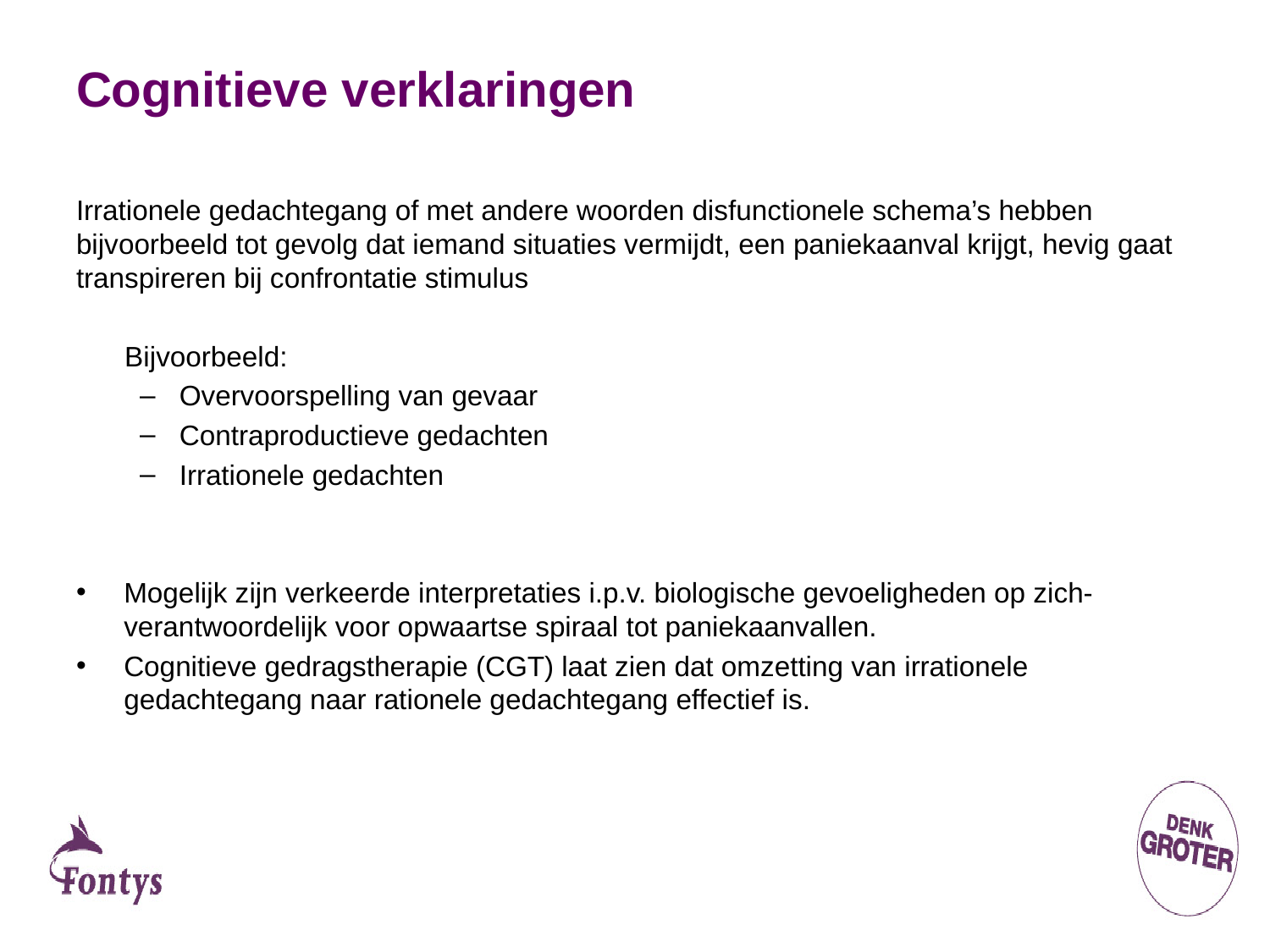

# Cognitieve verklaringen
Irrationele gedachtegang of met andere woorden disfunctionele schema’s hebben bijvoorbeeld tot gevolg dat iemand situaties vermijdt, een paniekaanval krijgt, hevig gaat transpireren bij confrontatie stimulus

Bijvoorbeeld:
Overvoorspelling van gevaar
Contraproductieve gedachten
Irrationele gedachten

Mogelijk zijn verkeerde interpretaties i.p.v. biologische gevoeligheden op zich- verantwoordelijk voor opwaartse spiraal tot paniekaanvallen.
Cognitieve gedragstherapie (CGT) laat zien dat omzetting van irrationele gedachtegang naar rationele gedachtegang effectief is.